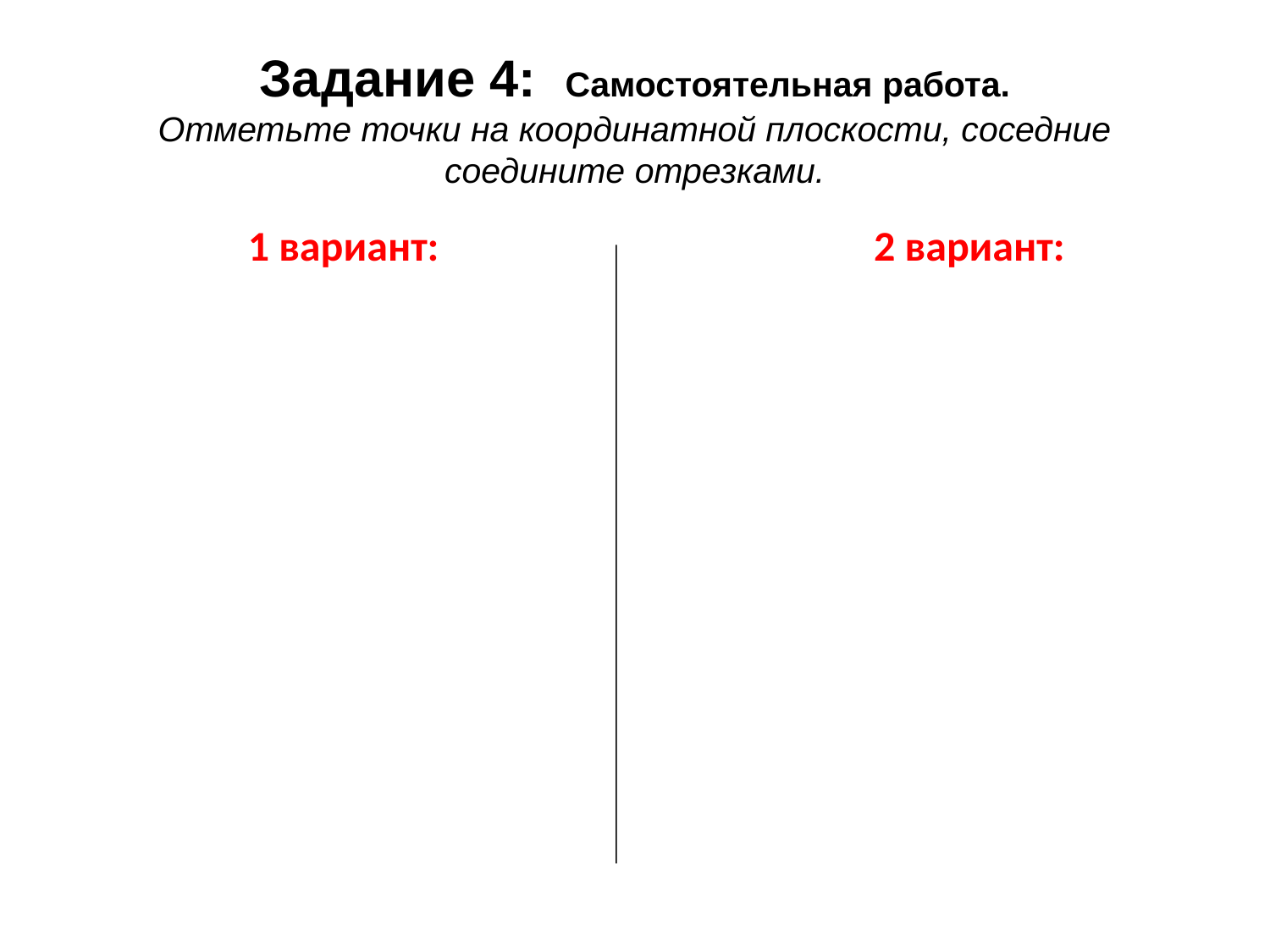

# Задание 4:  Самостоятельная работа. Отметьте точки на координатной плоскости, соседние соедините отрезками.
1 вариант:

            2 вариант: